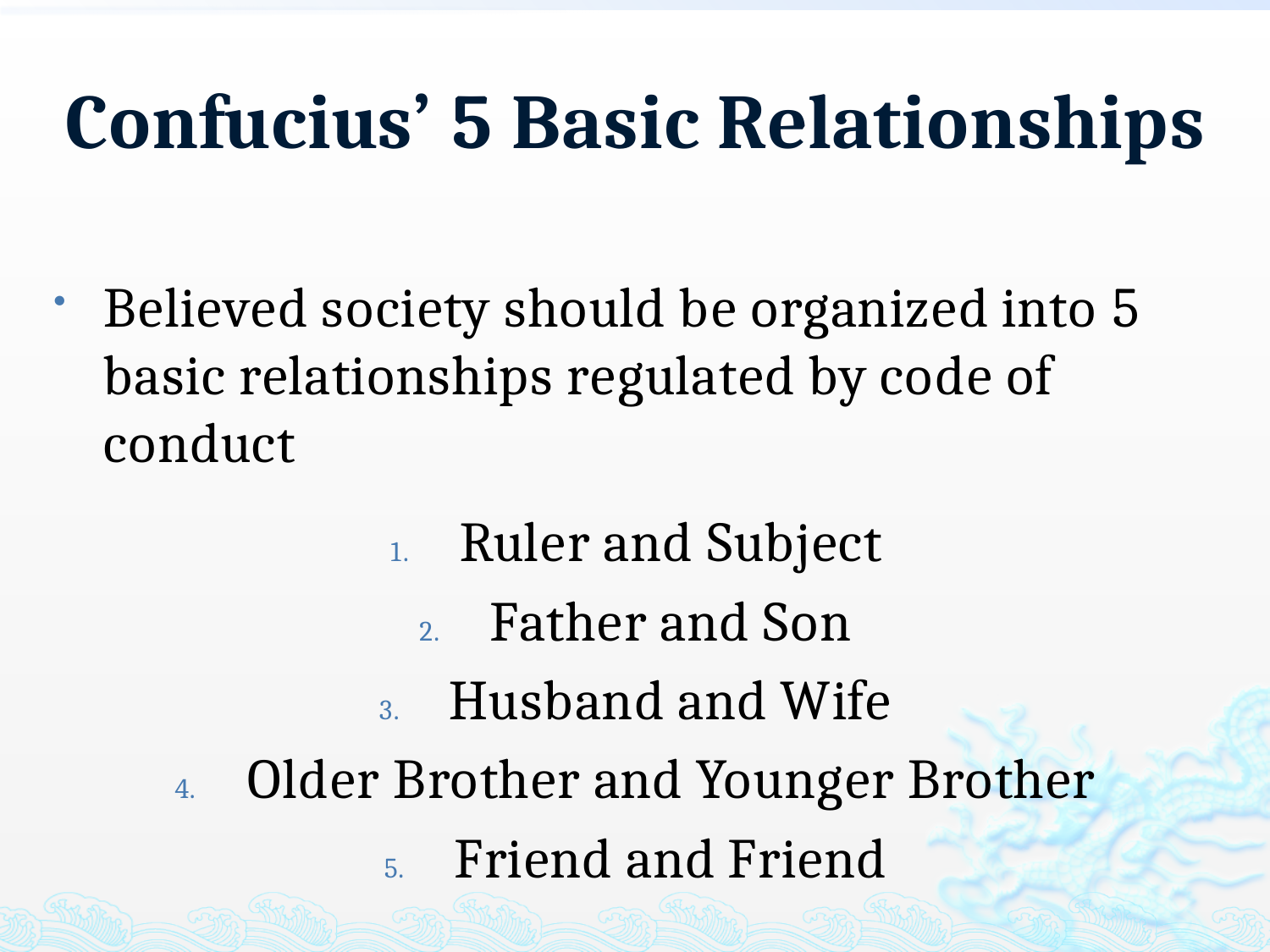

# Confucius’ 5 Basic Relationships
Believed society should be organized into 5 basic relationships regulated by code of conduct

Ruler and Subject
Father and Son
Husband and Wife
Older Brother and Younger Brother
Friend and Friend